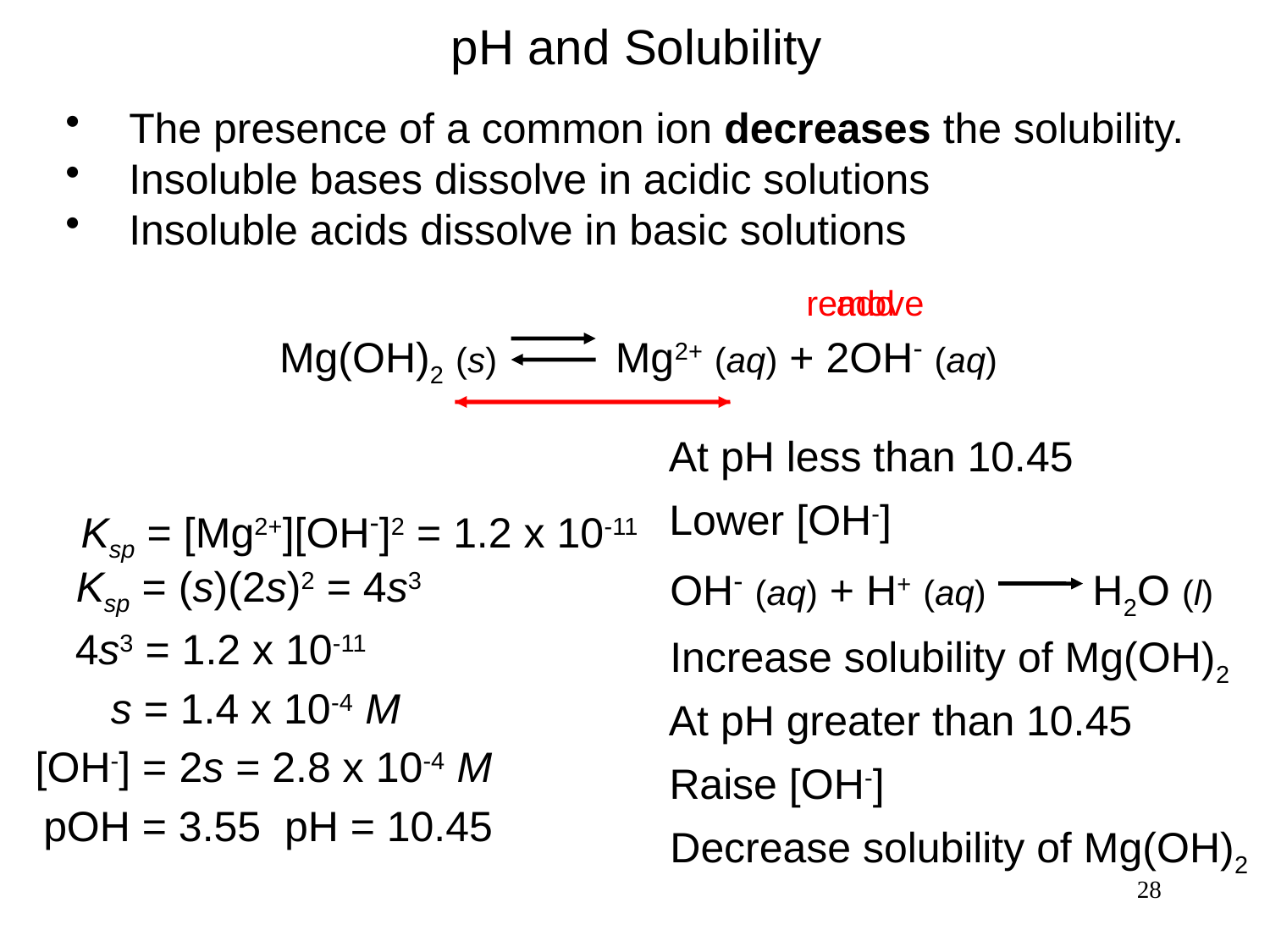

pH and Solubility
The presence of a common ion decreases the solubility.
Insoluble bases dissolve in acidic solutions
Insoluble acids dissolve in basic solutions
remove

add

Mg(OH)2 (s)          Mg2+ (aq) + 2OH- (aq)

At pH less than 10.45
Lower [OH-]
Ksp = [Mg2+][OH-]2 = 1.2 x 10-11
OH- (aq) + H+ (aq)         H2O (l)

Ksp = (s)(2s)2 = 4s3
4s3 = 1.2 x 10-11
Increase solubility of Mg(OH)2
s = 1.4 x 10-4 M
At pH greater than 10.45
[OH-] = 2s = 2.8 x 10-4 M
Raise [OH-]
pOH = 3.55  pH = 10.45
Decrease solubility of Mg(OH)2
28